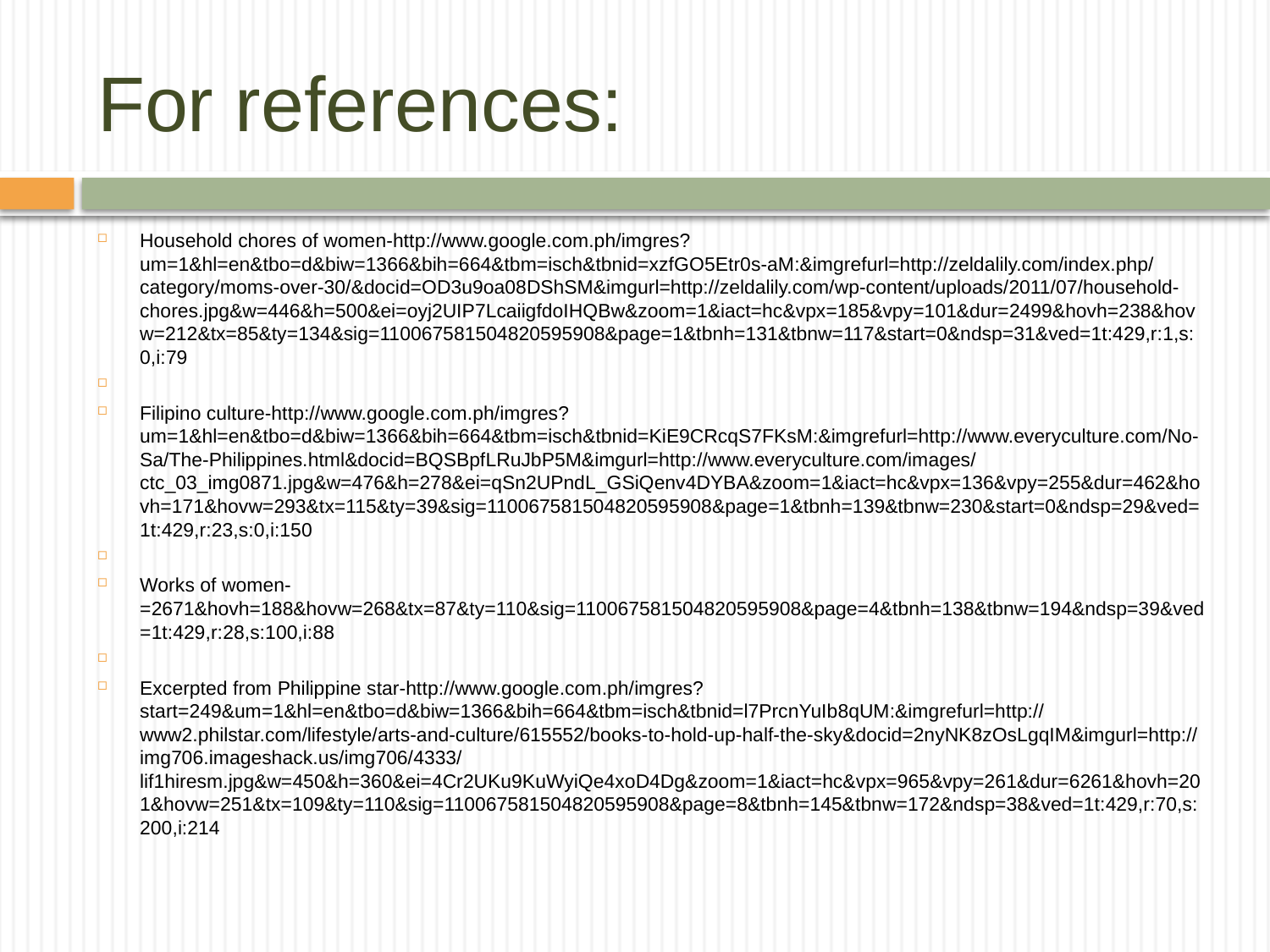

# For references:
Household chores of women-http://www.google.com.ph/imgres?um=1&hl=en&tbo=d&biw=1366&bih=664&tbm=isch&tbnid=xzfGO5Etr0s-aM:&imgrefurl=http://zeldalily.com/index.php/category/moms-over-30/&docid=OD3u9oa08DShSM&imgurl=http://zeldalily.com/wp-content/uploads/2011/07/household-chores.jpg&w=446&h=500&ei=oyj2UIP7LcaiigfdoIHQBw&zoom=1&iact=hc&vpx=185&vpy=101&dur=2499&hovh=238&hovw=212&tx=85&ty=134&sig=110067581504820595908&page=1&tbnh=131&tbnw=117&start=0&ndsp=31&ved=1t:429,r:1,s:0,i:79

Filipino culture-http://www.google.com.ph/imgres?um=1&hl=en&tbo=d&biw=1366&bih=664&tbm=isch&tbnid=KiE9CRcqS7FKsM:&imgrefurl=http://www.everyculture.com/No-Sa/The-Philippines.html&docid=BQSBpfLRuJbP5M&imgurl=http://www.everyculture.com/images/ctc_03_img0871.jpg&w=476&h=278&ei=qSn2UPndL_GSiQenv4DYBA&zoom=1&iact=hc&vpx=136&vpy=255&dur=462&hovh=171&hovw=293&tx=115&ty=39&sig=110067581504820595908&page=1&tbnh=139&tbnw=230&start=0&ndsp=29&ved=1t:429,r:23,s:0,i:150

Works of women-=2671&hovh=188&hovw=268&tx=87&ty=110&sig=110067581504820595908&page=4&tbnh=138&tbnw=194&ndsp=39&ved=1t:429,r:28,s:100,i:88

Excerpted from Philippine star-http://www.google.com.ph/imgres?start=249&um=1&hl=en&tbo=d&biw=1366&bih=664&tbm=isch&tbnid=l7PrcnYuIb8qUM:&imgrefurl=http://www2.philstar.com/lifestyle/arts-and-culture/615552/books-to-hold-up-half-the-sky&docid=2nyNK8zOsLgqIM&imgurl=http://img706.imageshack.us/img706/4333/lif1hiresm.jpg&w=450&h=360&ei=4Cr2UKu9KuWyiQe4xoD4Dg&zoom=1&iact=hc&vpx=965&vpy=261&dur=6261&hovh=201&hovw=251&tx=109&ty=110&sig=110067581504820595908&page=8&tbnh=145&tbnw=172&ndsp=38&ved=1t:429,r:70,s:200,i:214